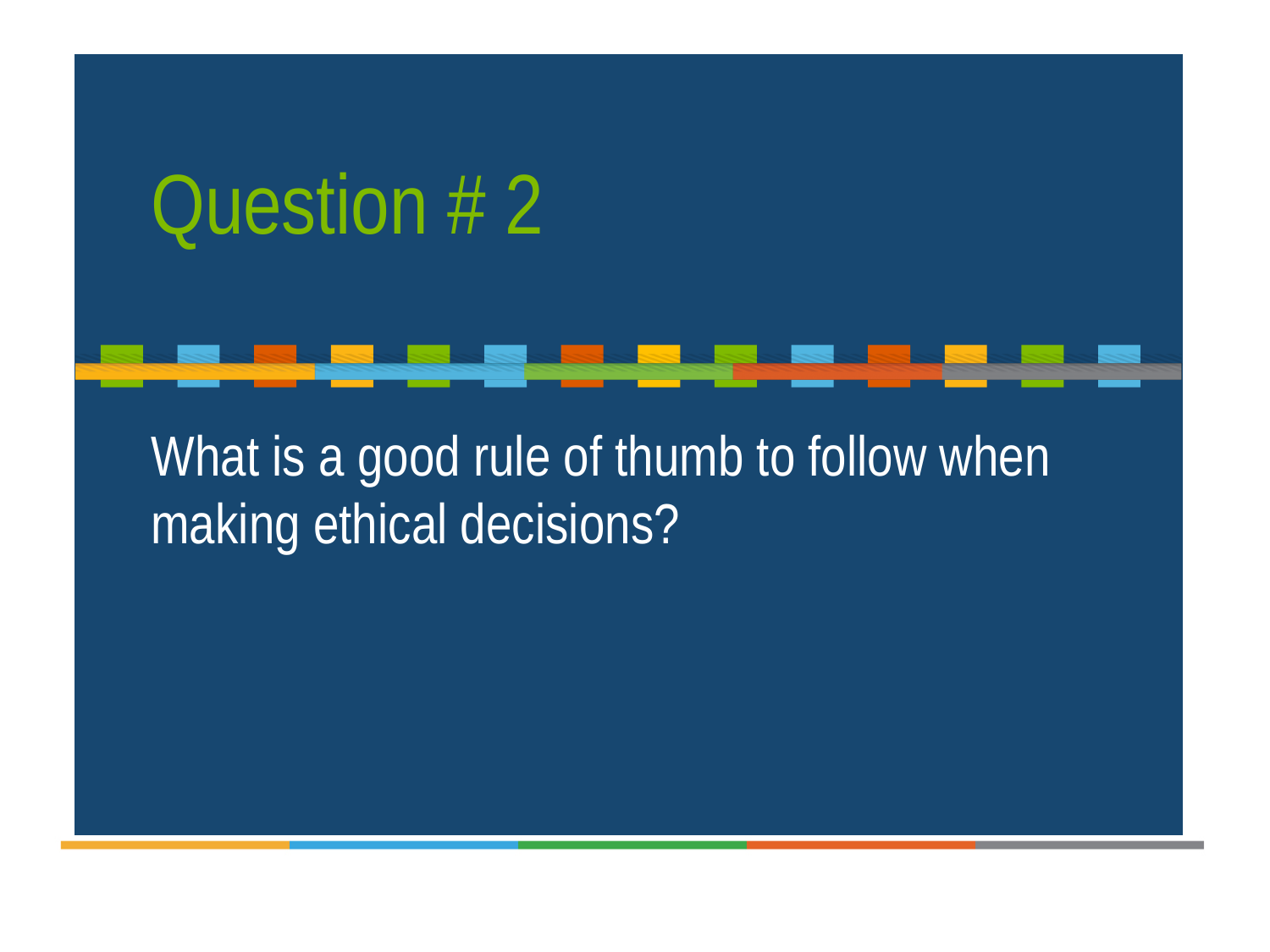

Question # 2

What is a good rule of thumb to follow when making ethical decisions?